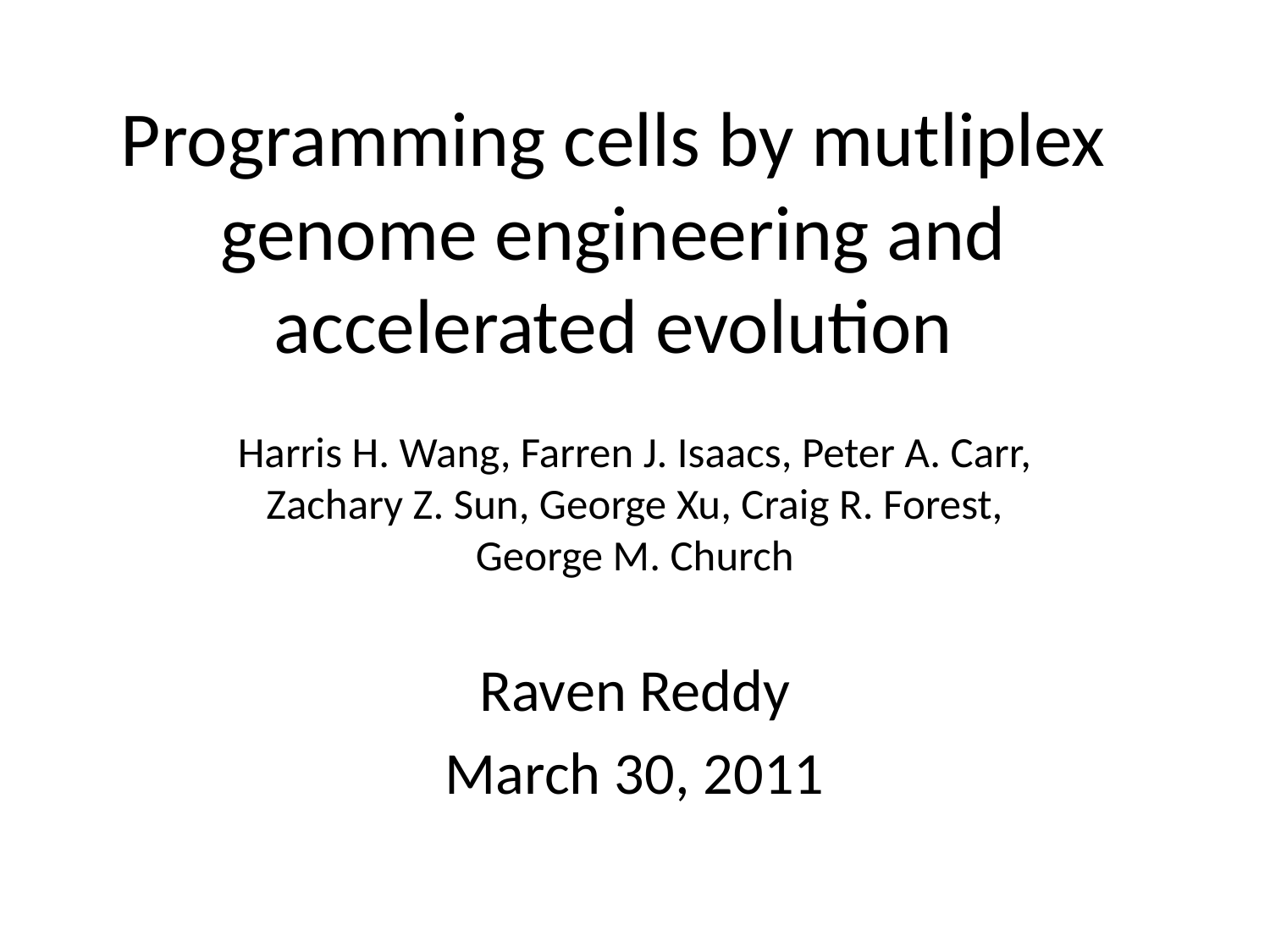

# Programming cells by mutliplex genome engineering and accelerated evolution
Harris H. Wang, Farren J. Isaacs, Peter A. Carr, Zachary Z. Sun, George Xu, Craig R. Forest, George M. Church

Raven Reddy
March 30, 2011